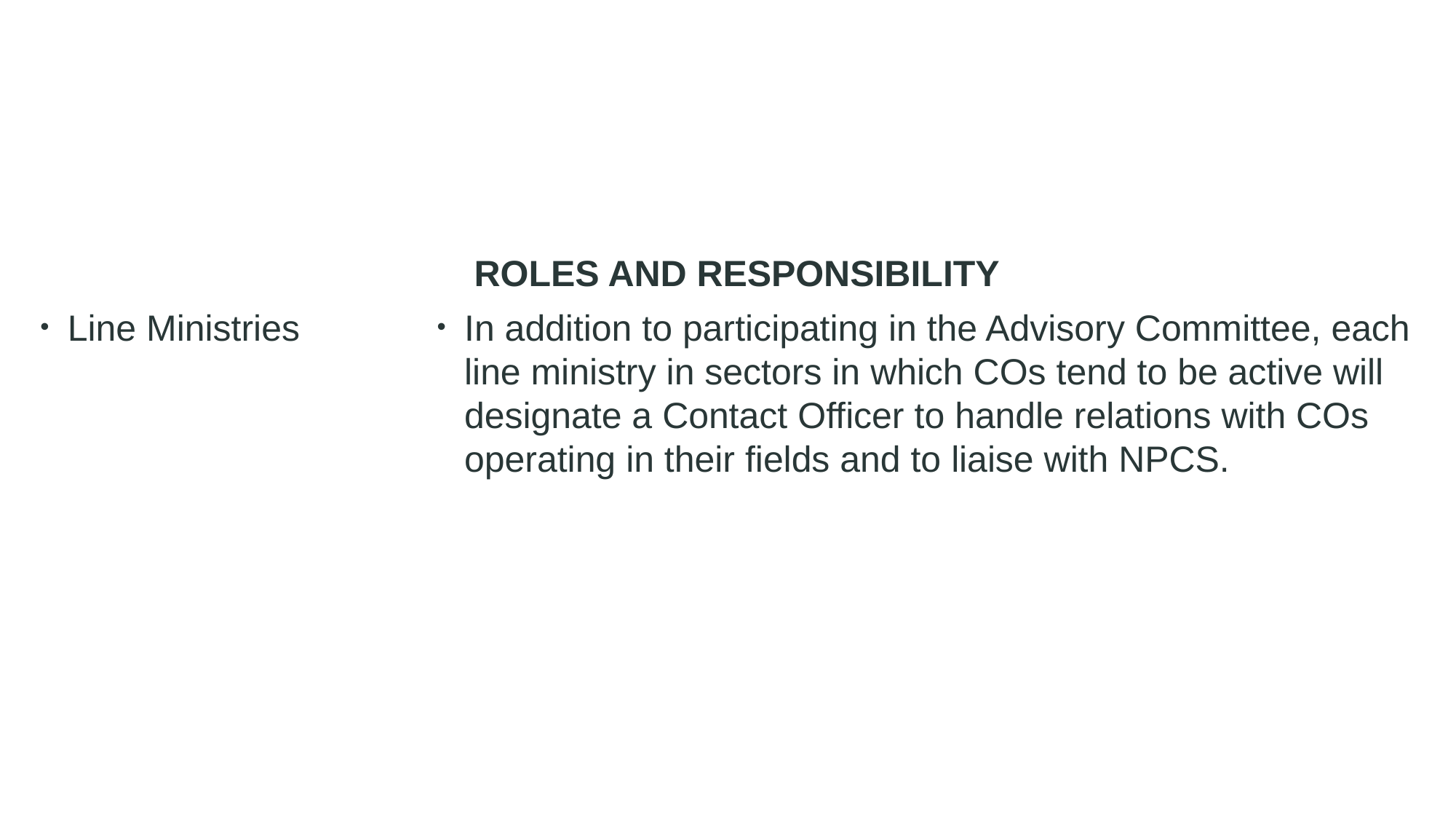

ROLES AND RESPONSIBILITY
In addition to participating in the Advisory Committee, each line ministry in sectors in which COs tend to be active will designate a Contact Officer to handle relations with COs operating in their fields and to liaise with NPCS.
Line Ministries